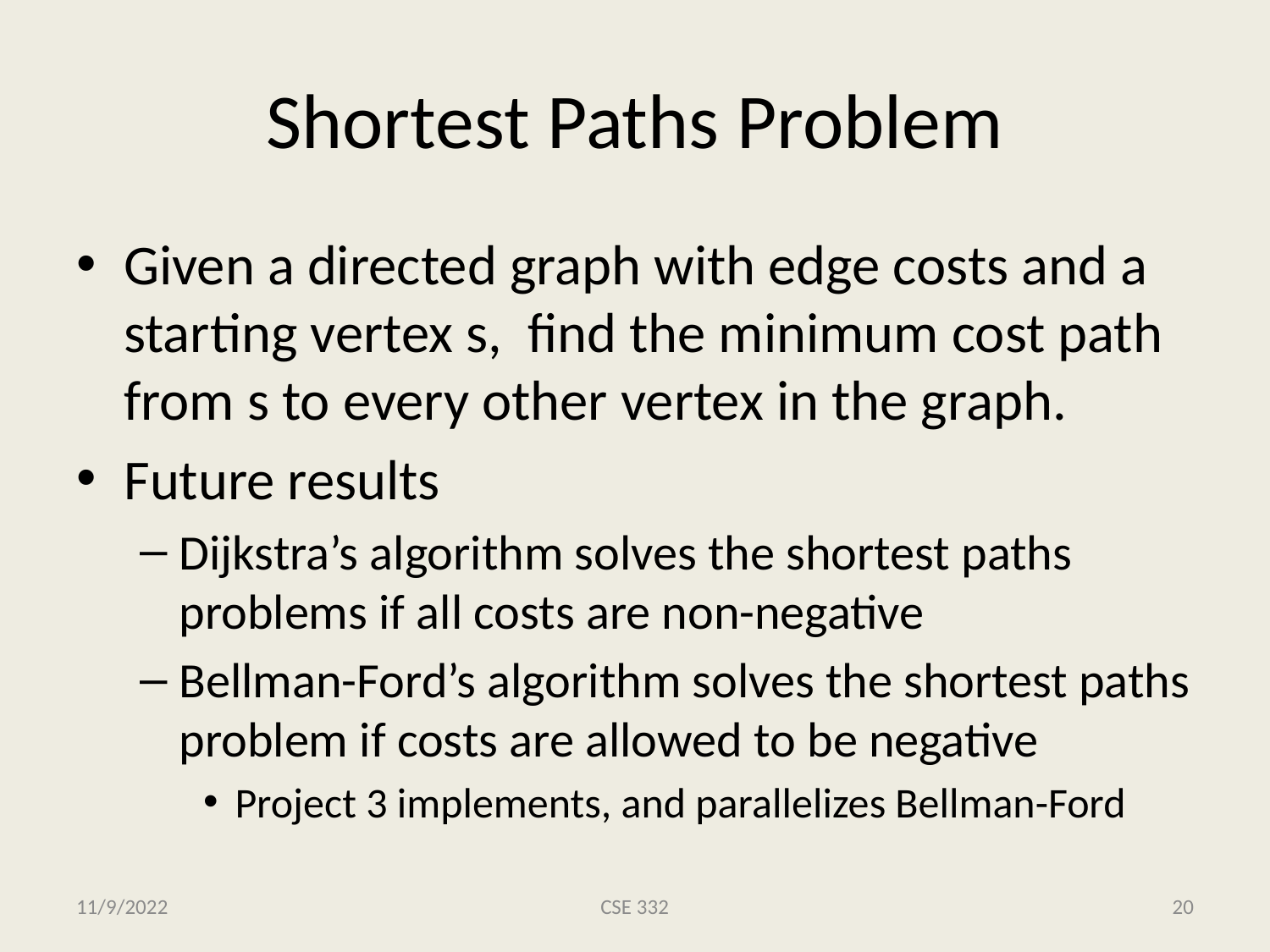

# Shortest Paths Problem
Given a directed graph with edge costs and a starting vertex s,  find the minimum cost path from s to every other vertex in the graph.
Future results
Dijkstra’s algorithm solves the shortest paths problems if all costs are non-negative
Bellman-Ford’s algorithm solves the shortest paths problem if costs are allowed to be negative
Project 3 implements, and parallelizes Bellman-Ford
11/9/2022
CSE 332
20